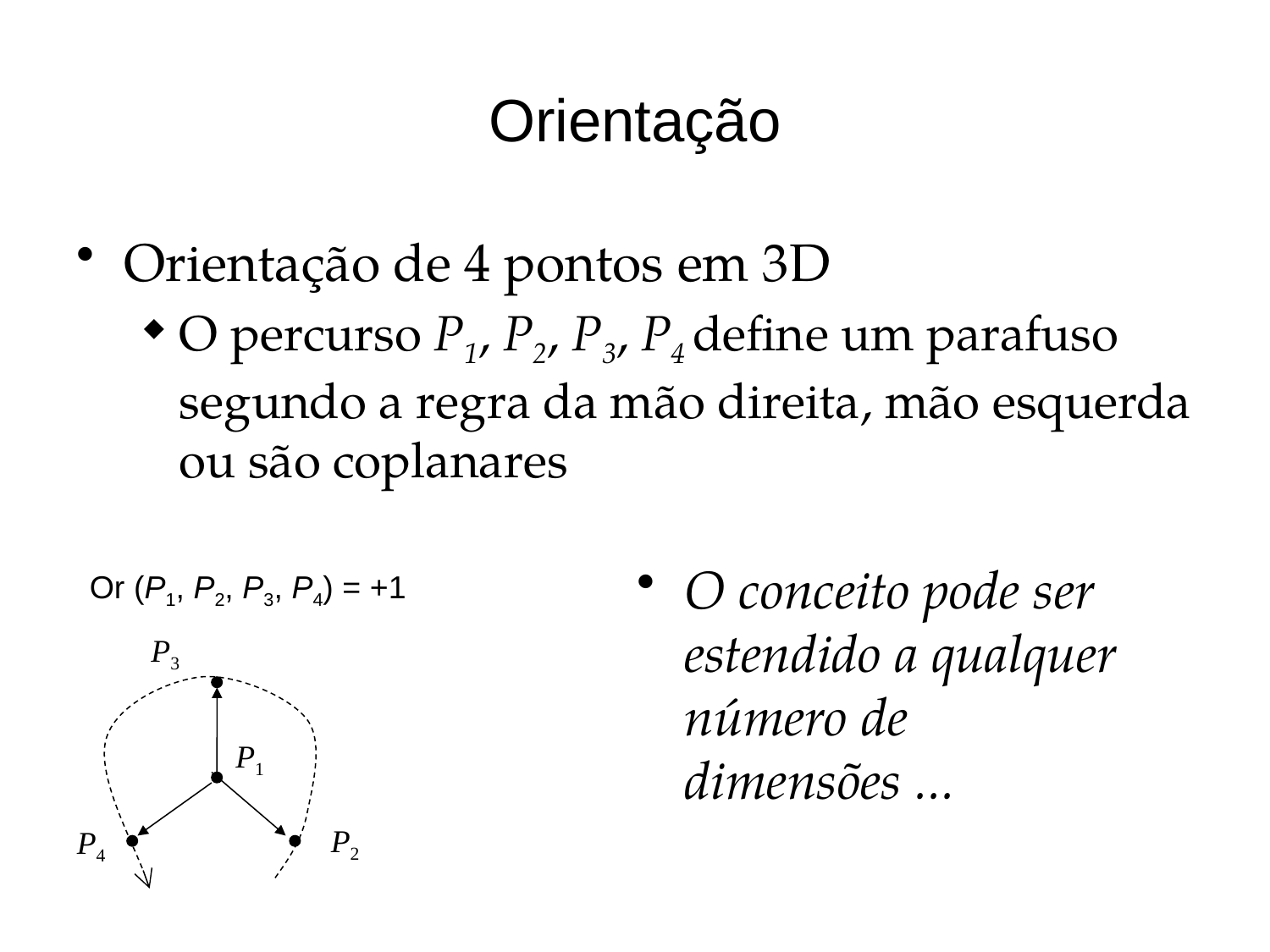

# Orientação
Orientação de 4 pontos em 3D
O percurso P1, P2, P3, P4 define um parafuso segundo a regra da mão direita, mão esquerda ou são coplanares
O conceito pode ser estendido a qualquer número de dimensões ...
Or (P1, P2, P3, P4) = +1
P3

P1

P2
P4